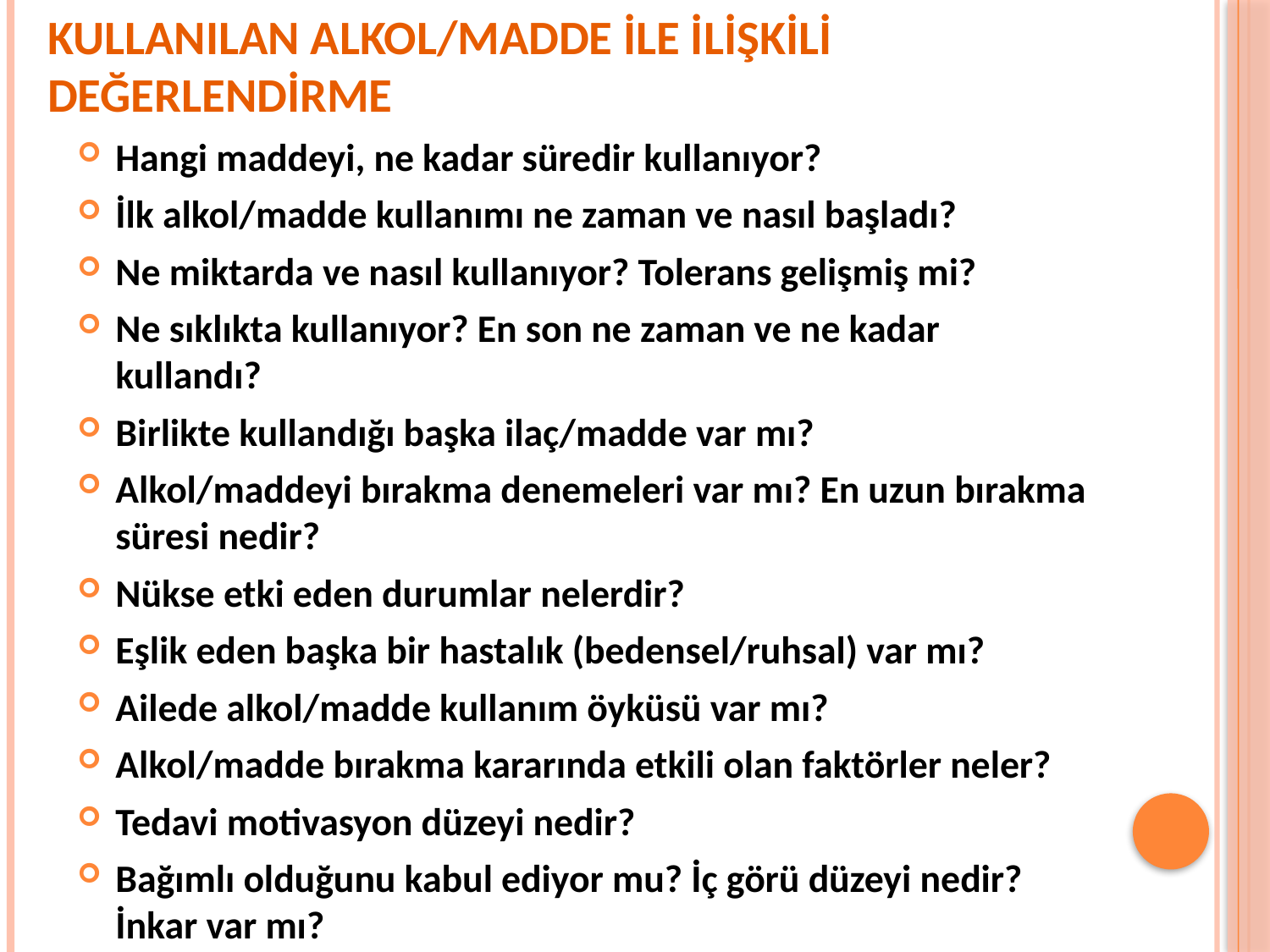

# KULLANILAN ALKOL/MADDE İLE İLİŞKİLİ DEĞERLENDİRME
Hangi maddeyi, ne kadar süredir kullanıyor?
İlk alkol/madde kullanımı ne zaman ve nasıl başladı?
Ne miktarda ve nasıl kullanıyor? Tolerans gelişmiş mi?
Ne sıklıkta kullanıyor? En son ne zaman ve ne kadar kullandı?
Birlikte kullandığı başka ilaç/madde var mı?
Alkol/maddeyi bırakma denemeleri var mı? En uzun bırakma süresi nedir?
Nükse etki eden durumlar nelerdir?
Eşlik eden başka bir hastalık (bedensel/ruhsal) var mı?
Ailede alkol/madde kullanım öyküsü var mı?
Alkol/madde bırakma kararında etkili olan faktörler neler?
Tedavi motivasyon düzeyi nedir?
Bağımlı olduğunu kabul ediyor mu? İç görü düzeyi nedir? İnkar var mı?